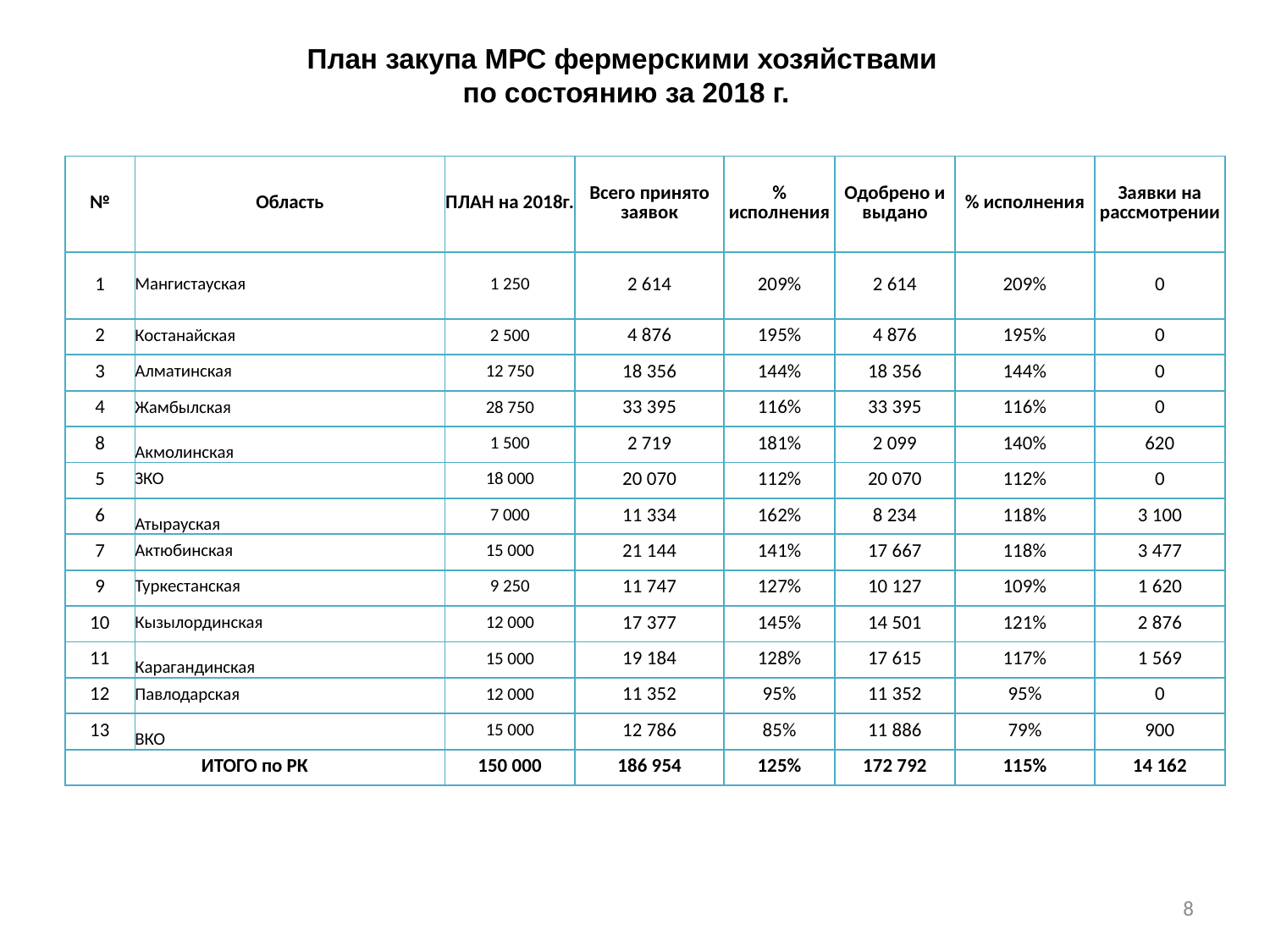

# План закупа МРС фермерскими хозяйствами по состоянию за 2018 г.
| № | Область | ПЛАН на 2018г. | Всего принято заявок | % исполнения | Одобрено и выдано | % исполнения | Заявки на рассмотрении |
| --- | --- | --- | --- | --- | --- | --- | --- |
| 1 | Мангистауская | 1 250 | 2 614 | 209% | 2 614 | 209% | 0 |
| 2 | Костанайская | 2 500 | 4 876 | 195% | 4 876 | 195% | 0 |
| 3 | Алматинская | 12 750 | 18 356 | 144% | 18 356 | 144% | 0 |
| 4 | Жамбылская | 28 750 | 33 395 | 116% | 33 395 | 116% | 0 |
| 8 | Акмолинская | 1 500 | 2 719 | 181% | 2 099 | 140% | 620 |
| 5 | ЗКО | 18 000 | 20 070 | 112% | 20 070 | 112% | 0 |
| 6 | Атырауская | 7 000 | 11 334 | 162% | 8 234 | 118% | 3 100 |
| 7 | Актюбинская | 15 000 | 21 144 | 141% | 17 667 | 118% | 3 477 |
| 9 | Туркестанская | 9 250 | 11 747 | 127% | 10 127 | 109% | 1 620 |
| 10 | Кызылординская | 12 000 | 17 377 | 145% | 14 501 | 121% | 2 876 |
| 11 | Карагандинская | 15 000 | 19 184 | 128% | 17 615 | 117% | 1 569 |
| 12 | Павлодарская | 12 000 | 11 352 | 95% | 11 352 | 95% | 0 |
| 13 | ВКО | 15 000 | 12 786 | 85% | 11 886 | 79% | 900 |
| ИТОГО по РК |  | 150 000 | 186 954 | 125% | 172 792 | 115% | 14 162 |
8